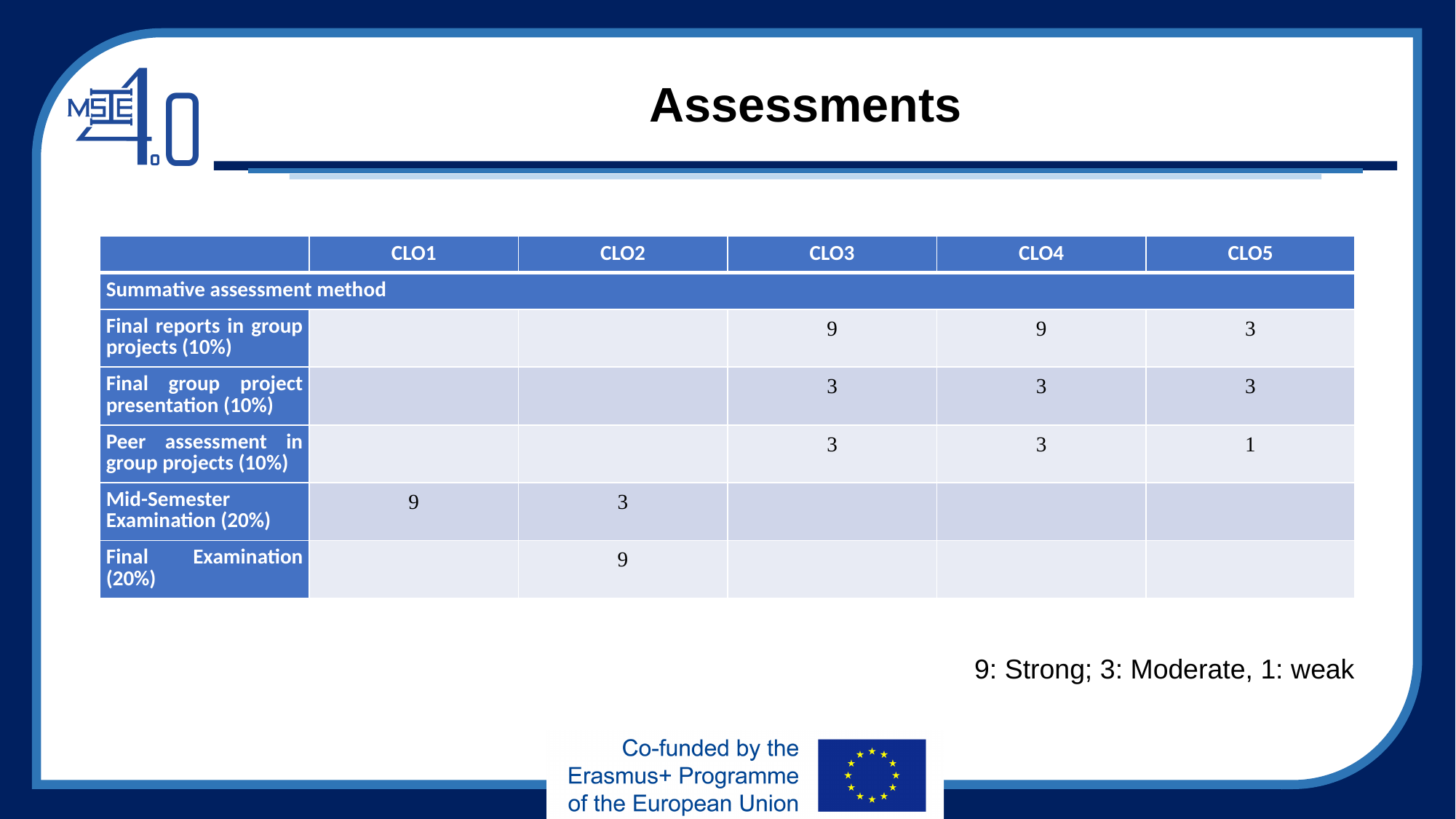

# Assessments
|  | CLO1 | CLO2 | CLO3 | CLO4 | CLO5 |
| --- | --- | --- | --- | --- | --- |
| Summative assessment method |  |  |  |  |  |
| Final reports in group projects (10%) |  |  | 9 | 9 | 3 |
| Final group project presentation (10%) |  |  | 3 | 3 | 3 |
| Peer assessment in group projects (10%) |  |  | 3 | 3 | 1 |
| Mid-Semester Examination (20%) | 9 | 3 |  |  |  |
| Final Examination (20%) |  | 9 |  |  |  |
9: Strong; 3: Moderate, 1: weak